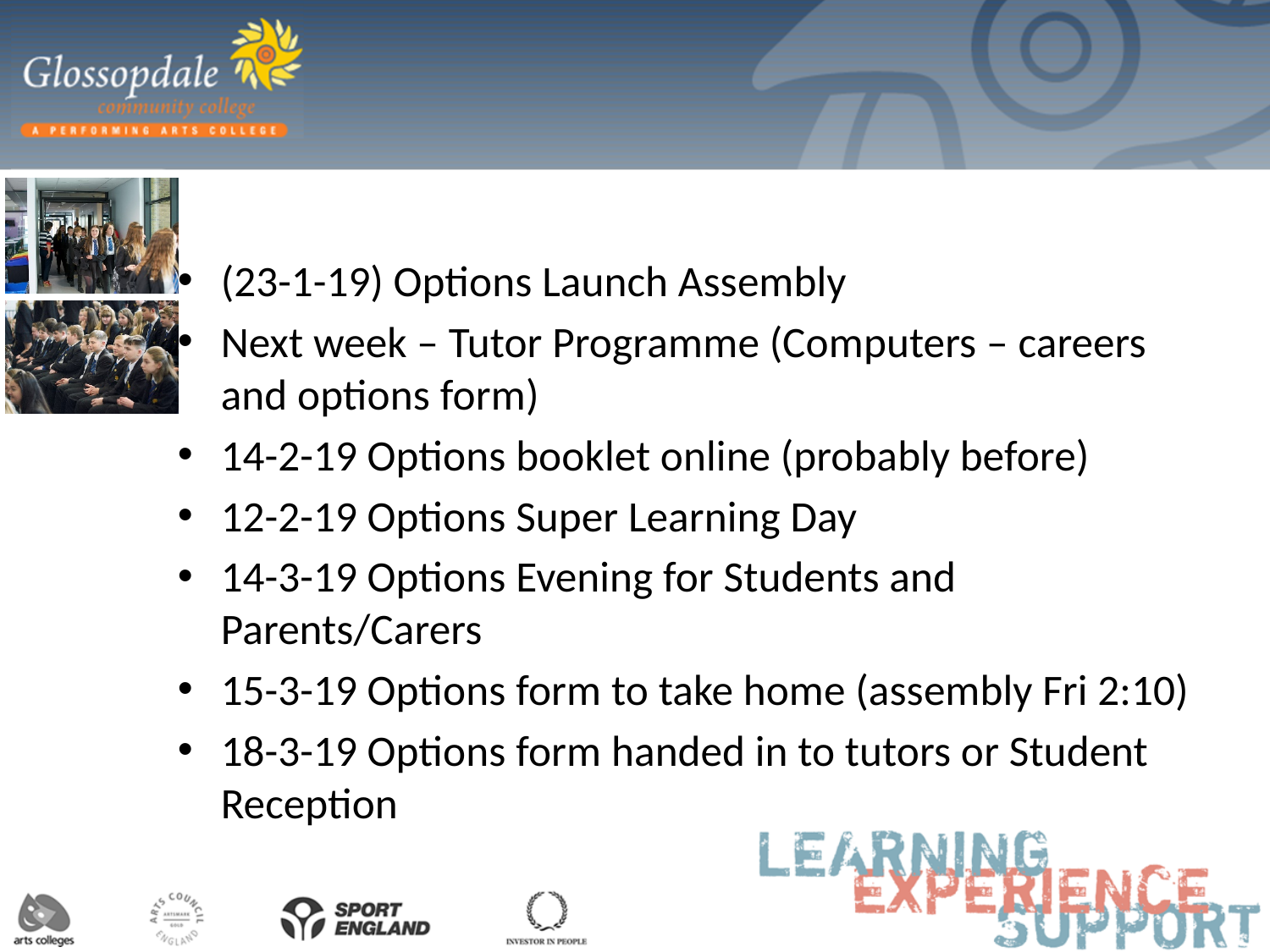

#

(23-1-19) Options Launch Assembly
Next week – Tutor Programme (Computers – careers and options form)
14-2-19 Options booklet online (probably before)
12-2-19 Options Super Learning Day
14-3-19 Options Evening for Students and Parents/Carers
15-3-19 Options form to take home (assembly Fri 2:10)
18-3-19 Options form handed in to tutors or Student Reception